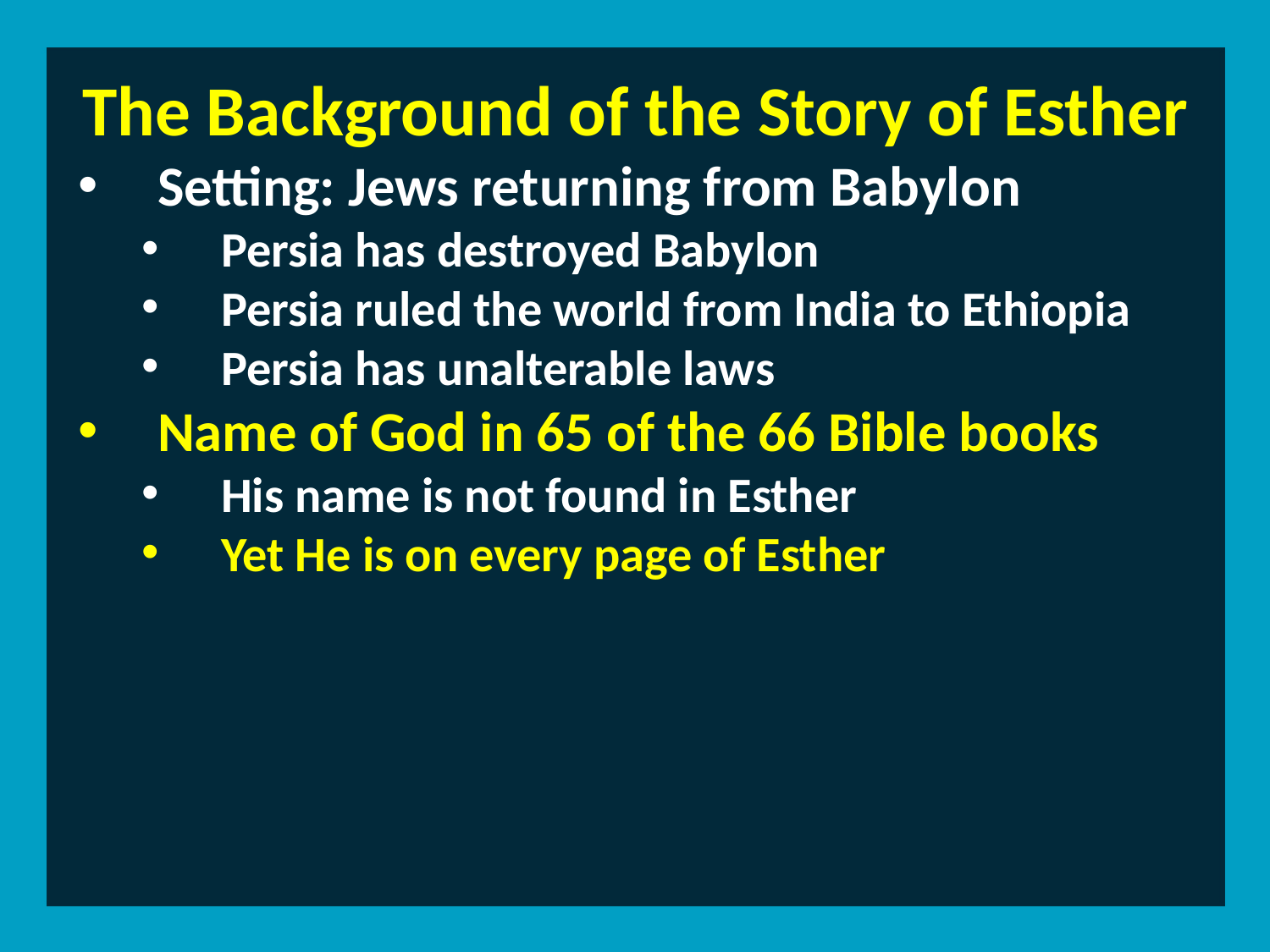

The Background of the Story of Esther
Setting: Jews returning from Babylon
Persia has destroyed Babylon
Persia ruled the world from India to Ethiopia
Persia has unalterable laws
Name of God in 65 of the 66 Bible books
His name is not found in Esther
Yet He is on every page of Esther